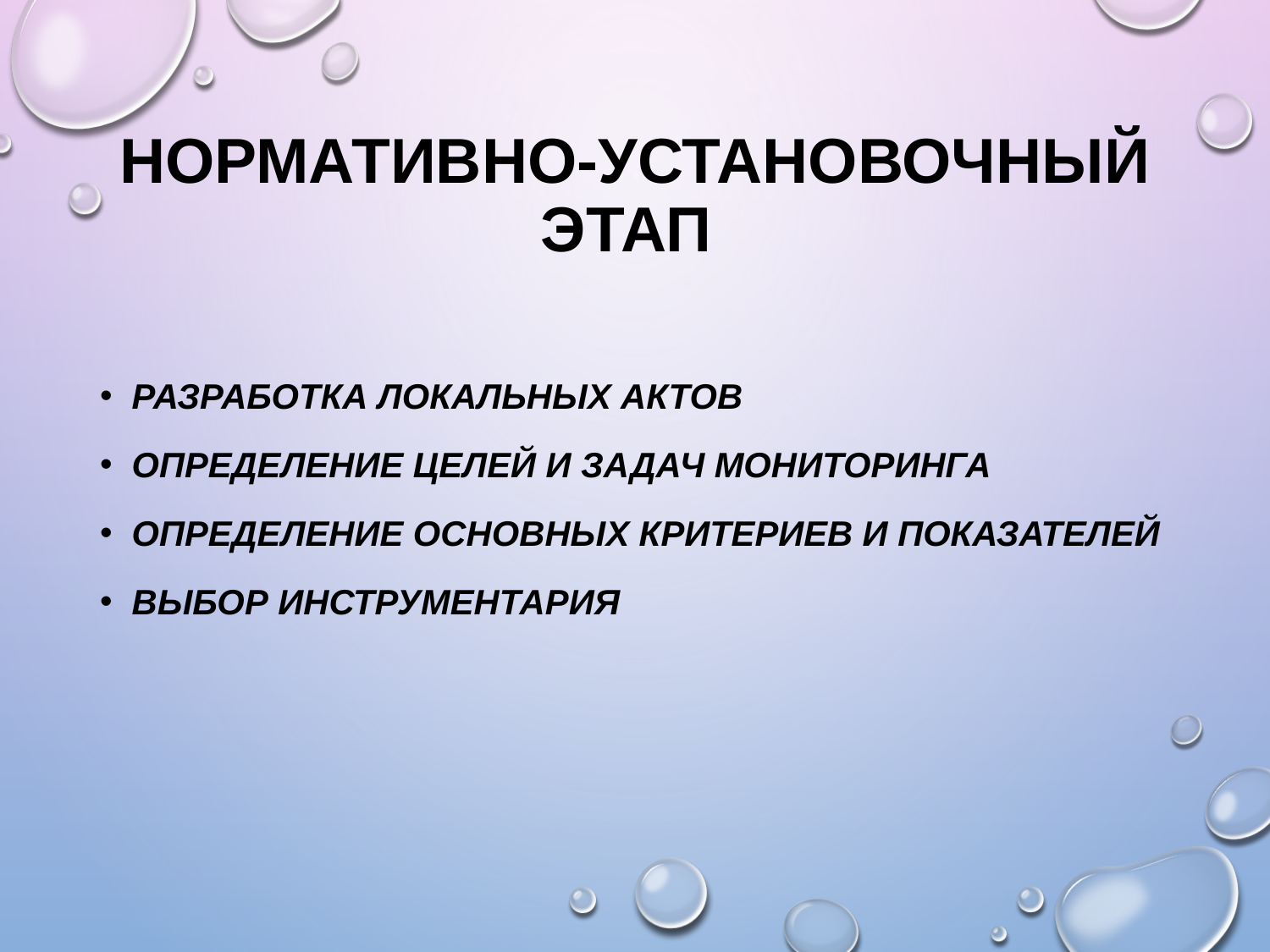

# Нормативно-установочный этап
Разработка локальных актов
Определение целей и задач мониторинга
Определение основных критериев и показателей
Выбор инструментария